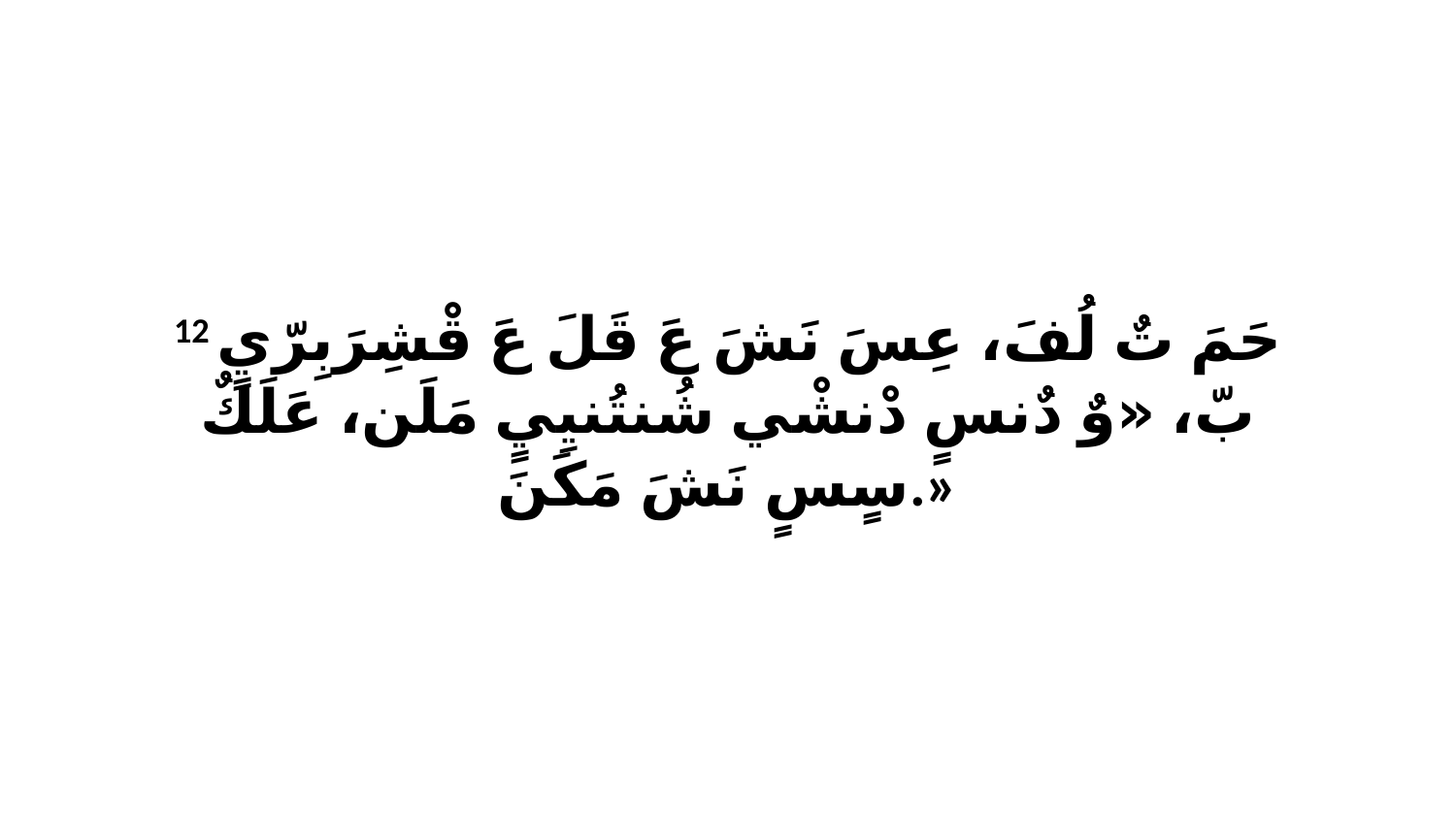

12 حَمَ تٌ لُفَ، عِسَ نَشَ عَ قَلَ عَ قْشِرَبِرّيٍ بّ، «وٌ دٌنسٍ دْنشْي شُنتُنيِيٍ مَلَن، عَلَكٌ سٍسٍ نَشَ مَكَنَ.»